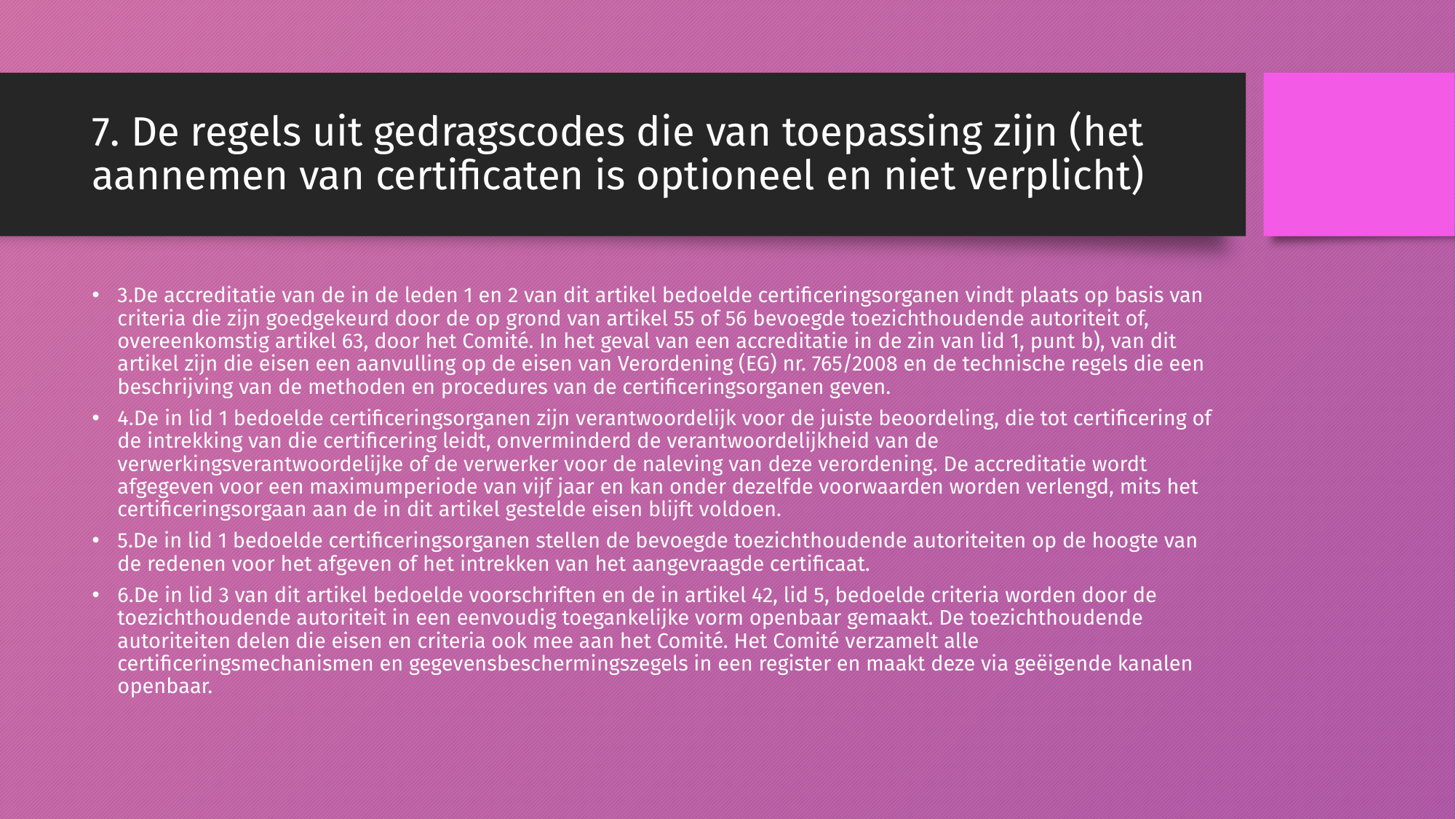

# 7. De regels uit gedragscodes die van toepassing zijn (het aannemen van certificaten is optioneel en niet verplicht)
3.De accreditatie van de in de leden 1 en 2 van dit artikel bedoelde certificeringsorganen vindt plaats op basis van criteria die zijn goedgekeurd door de op grond van artikel 55 of 56 bevoegde toezichthoudende autoriteit of, overeenkomstig artikel 63, door het Comité. In het geval van een accreditatie in de zin van lid 1, punt b), van dit artikel zijn die eisen een aanvulling op de eisen van Verordening (EG) nr. 765/2008 en de technische regels die een beschrijving van de methoden en procedures van de certificeringsorganen geven.
4.De in lid 1 bedoelde certificeringsorganen zijn verantwoordelijk voor de juiste beoordeling, die tot certificering of de intrekking van die certificering leidt, onverminderd de verantwoordelijkheid van de verwerkingsverantwoordelijke of de verwerker voor de naleving van deze verordening. De accreditatie wordt afgegeven voor een maximumperiode van vijf jaar en kan onder dezelfde voorwaarden worden verlengd, mits het certificeringsorgaan aan de in dit artikel gestelde eisen blijft voldoen.
5.De in lid 1 bedoelde certificeringsorganen stellen de bevoegde toezichthoudende autoriteiten op de hoogte van de redenen voor het afgeven of het intrekken van het aangevraagde certificaat.
6.De in lid 3 van dit artikel bedoelde voorschriften en de in artikel 42, lid 5, bedoelde criteria worden door de toezichthoudende autoriteit in een eenvoudig toegankelijke vorm openbaar gemaakt. De toezichthoudende autoriteiten delen die eisen en criteria ook mee aan het Comité. Het Comité verzamelt alle certificeringsmechanismen en gegevensbeschermingszegels in een register en maakt deze via geëigende kanalen openbaar.